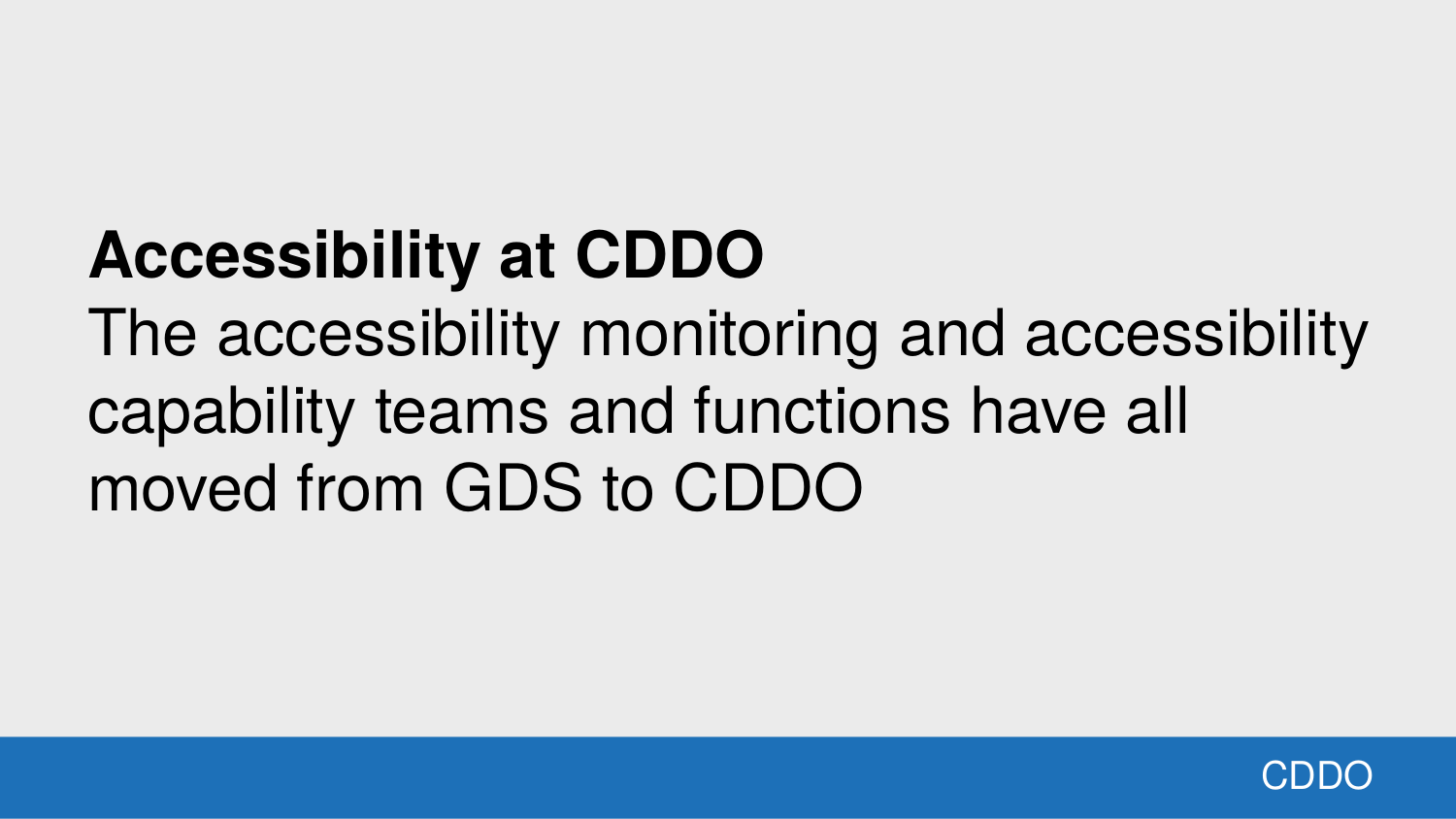

Accessibility at CDDO
The accessibility monitoring and accessibility capability teams and functions have all moved from GDS to CDDO